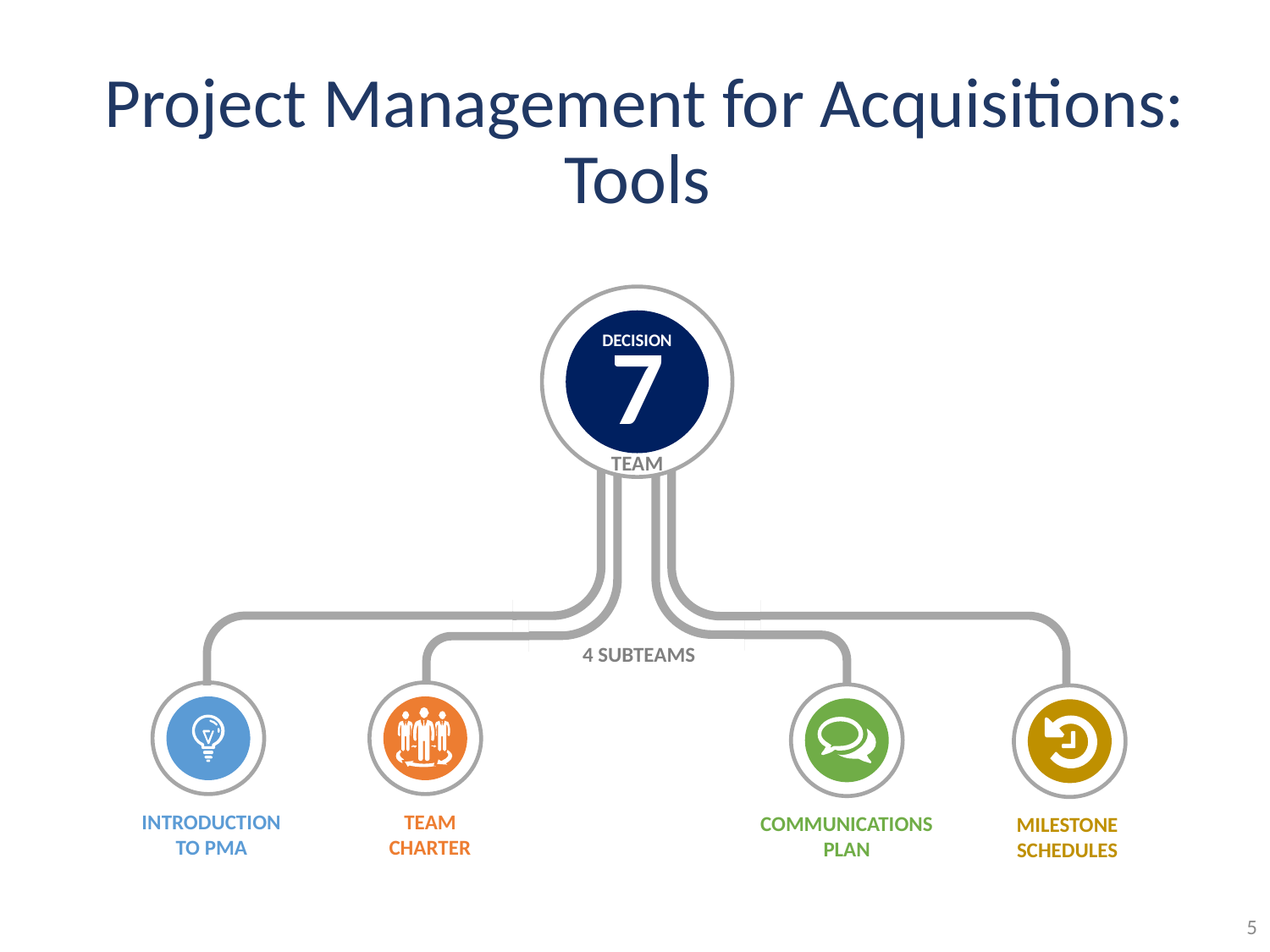

# Project Management for Acquisitions: Tools

7
decision

TEAM

4 SUBTEAMS

INTRODUCTION
TO PMA
TEAM
CHARTER
COMMUNICATIONS PLAN
MILESTONE SCHEDULES
5